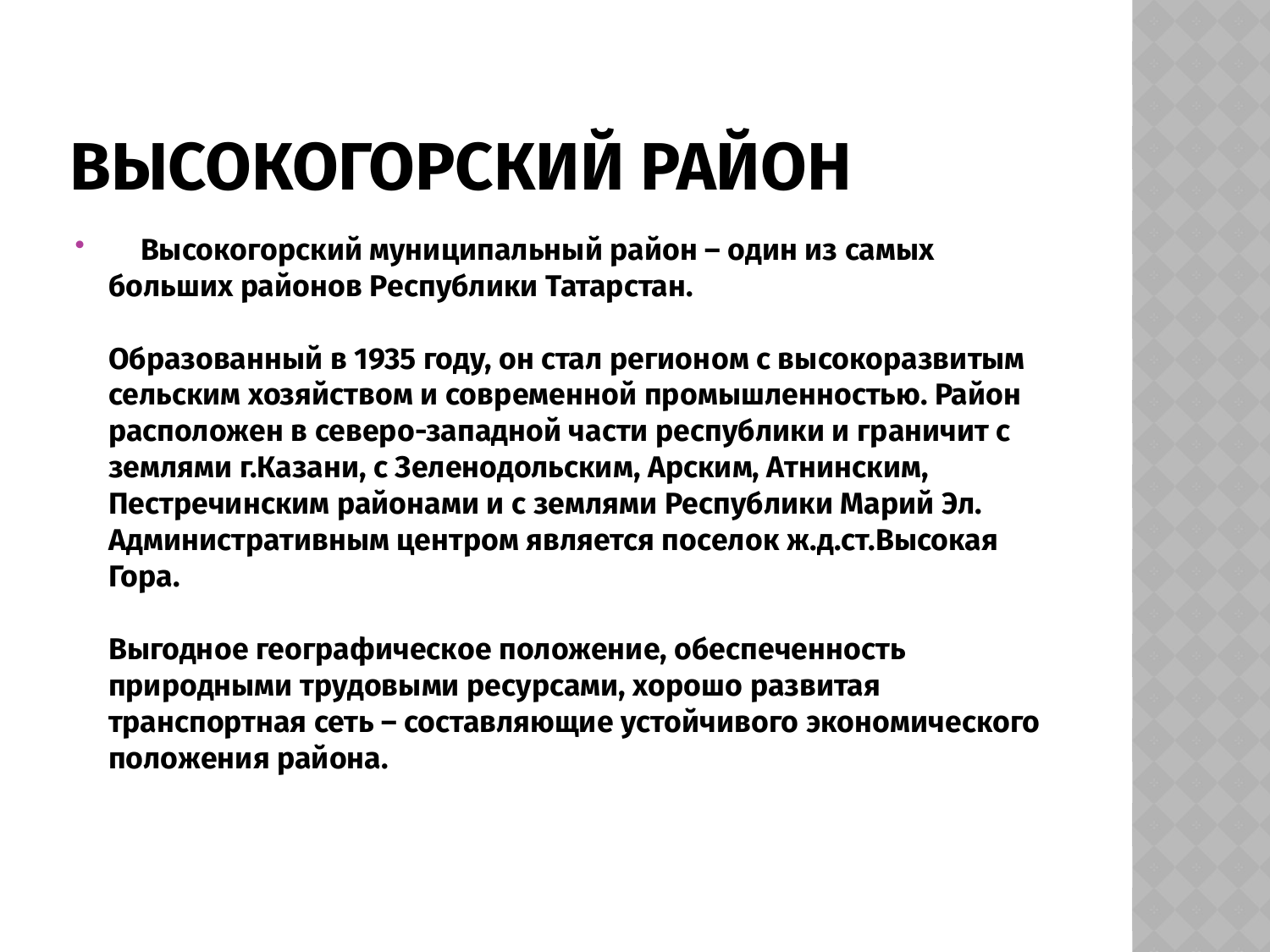

# Высокогорский район
    Высокогорский муниципальный район – один из самых больших районов Республики Татарстан. 
Образованный в 1935 году, он стал регионом с высокоразвитым сельским хозяйством и современной промышленностью. Район расположен в северо-западной части республики и граничит с землями г.Казани, с Зеленодольским, Арским, Атнинским, Пестречинским районами и с землями Республики Марий Эл. Административным центром является поселок ж.д.ст.Высокая Гора. 
Выгодное географическое положение, обеспеченность природными трудовыми ресурсами, хорошо развитая транспортная сеть – составляющие устойчивого экономического положения района.